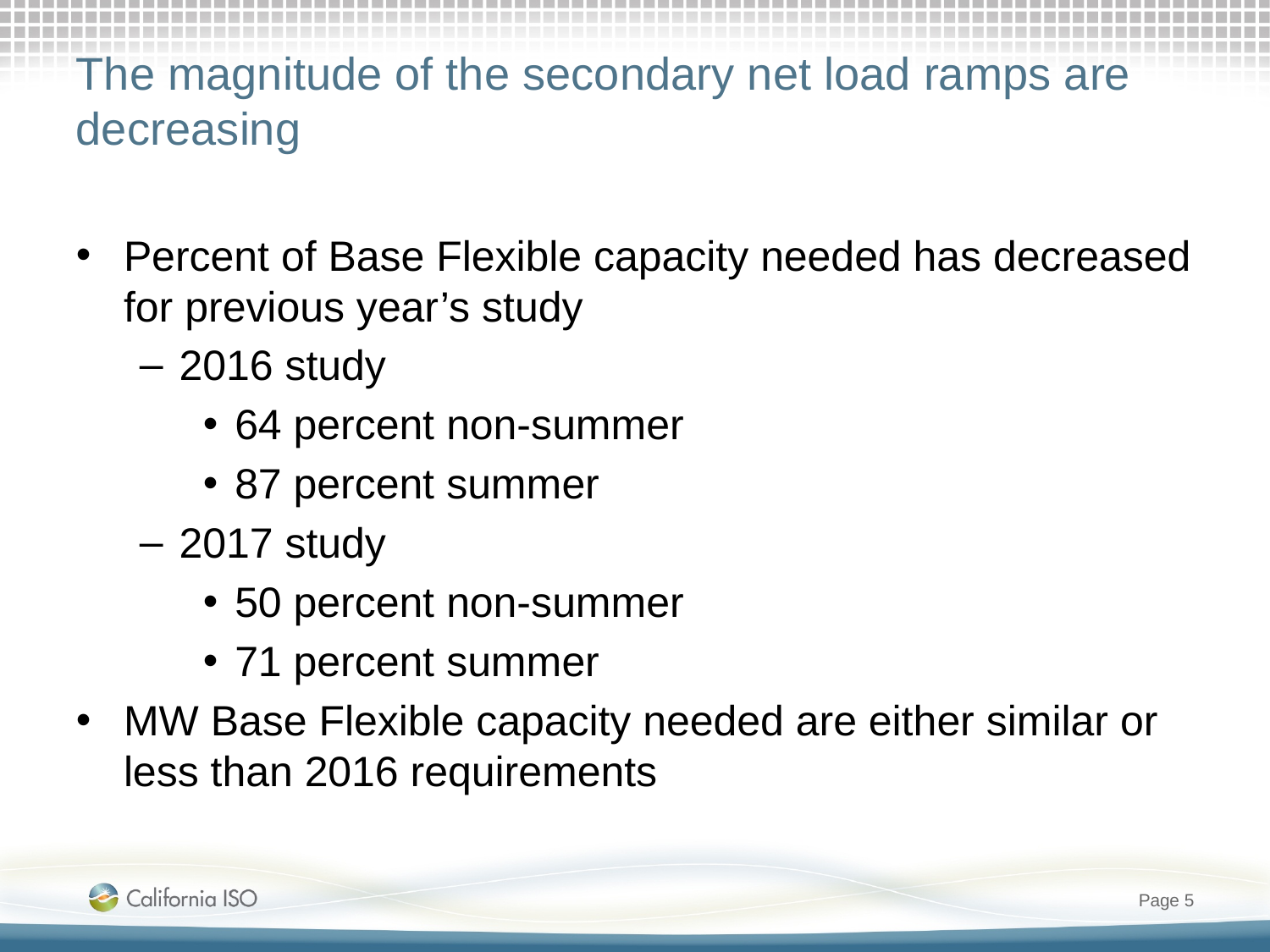

# The magnitude of the secondary net load ramps are decreasing
Percent of Base Flexible capacity needed has decreased for previous year’s study
2016 study
64 percent non-summer
87 percent summer
2017 study
50 percent non-summer
71 percent summer
MW Base Flexible capacity needed are either similar or less than 2016 requirements

Page 5